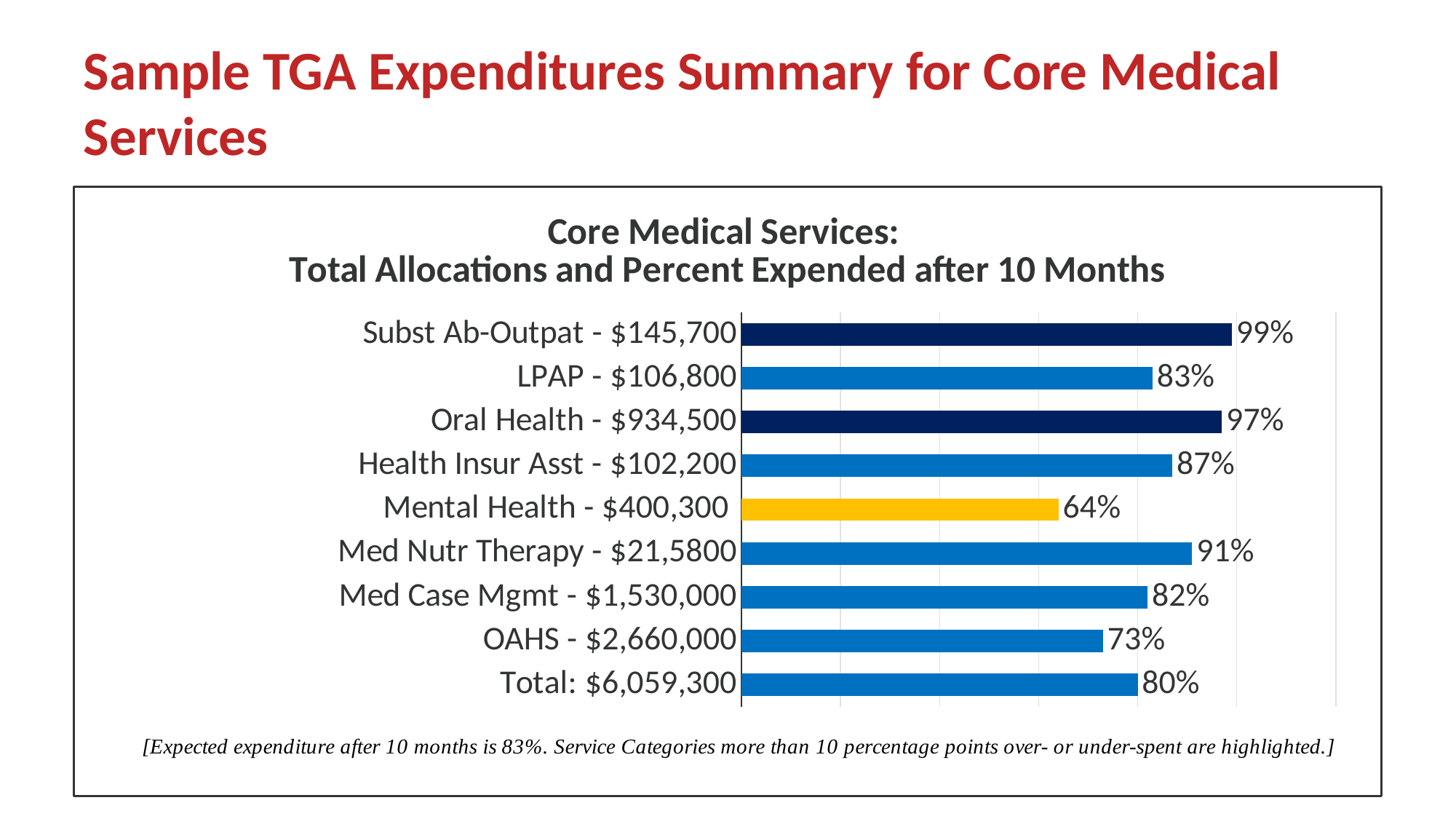

# Sample TGA Expenditures Summary for Core Medical Services

### Chart: Core Medical Services: Total Allocations and Percent Expended after 10 Months

| Category |  |
|---|---|
| Total: $6,059,300 | 0.8 |
| OAHS - $2,660,000 | 0.73 |
| Med Case Mgmt - $1,530,000 | 0.82 |
| Med Nutr Therapy - $21,5800 | 0.91 |
| Mental Health - $400,300  | 0.64 |
| Health Insur Asst - $102,200 | 0.87 |
| Oral Health - $934,500 | 0.97 |
| LPAP - $106,800 | 0.83 |
| Subst Ab-Outpat - $145,700 | 0.99 |